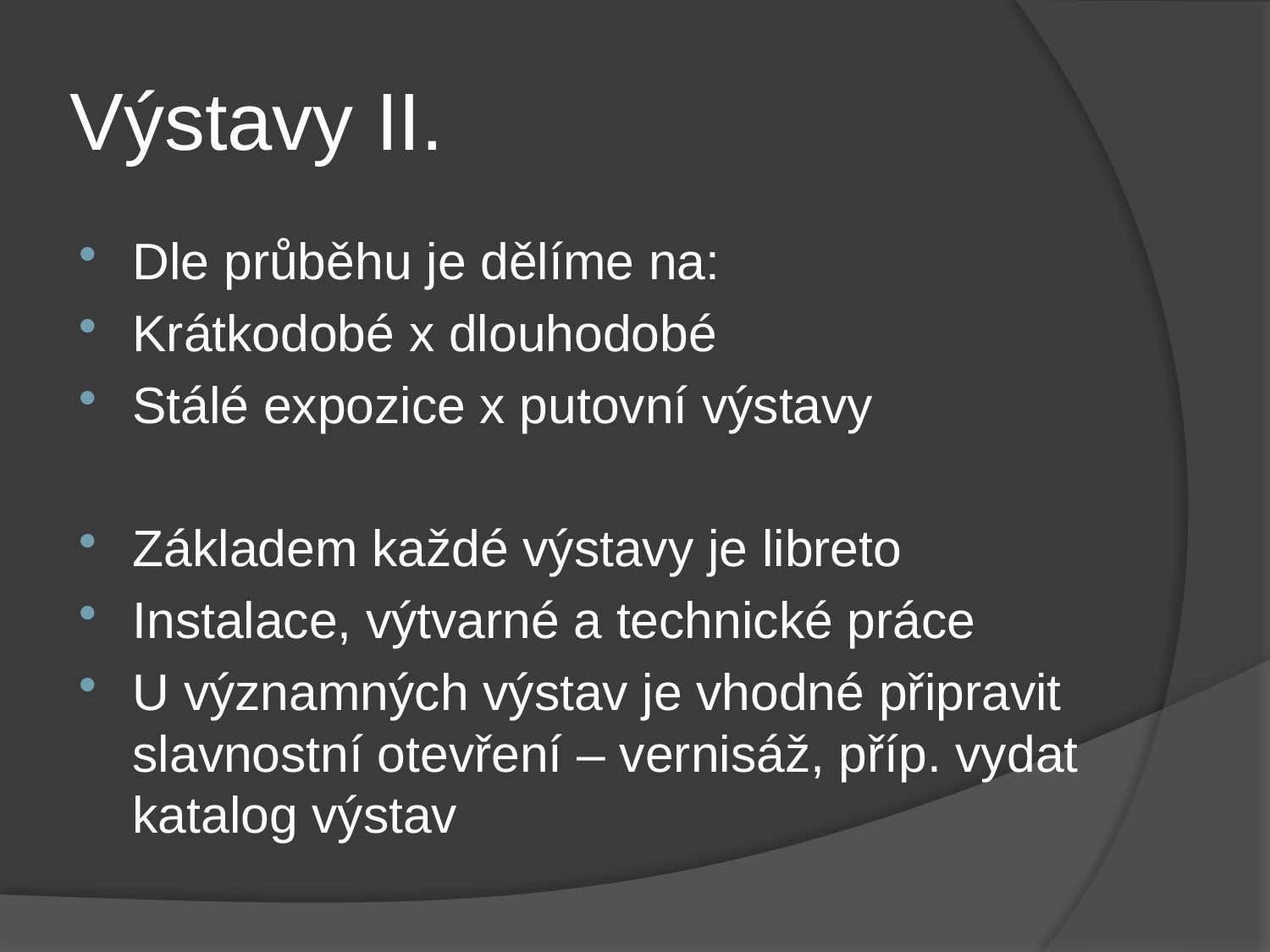

# Výstavy II.
Dle průběhu je dělíme na:
Krátkodobé x dlouhodobé
Stálé expozice x putovní výstavy

Základem každé výstavy je libreto
Instalace, výtvarné a technické práce
U významných výstav je vhodné připravit slavnostní otevření – vernisáž, příp. vydat katalog výstav